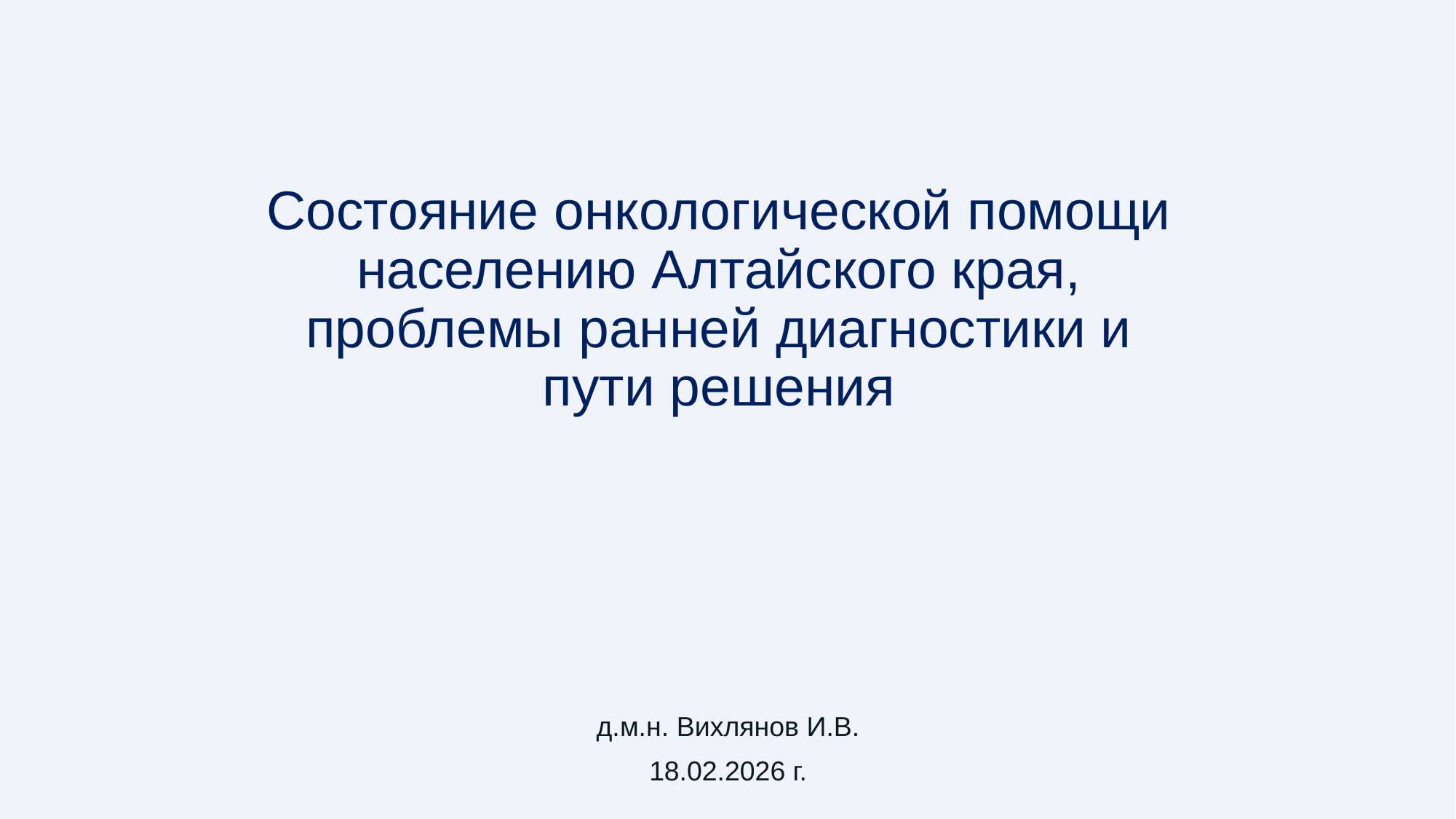

# Состояние онкологической помощи населению Алтайского края, проблемы ранней диагностики и пути решения
д.м.н. Вихлянов И.В.
18.02.2026 г.